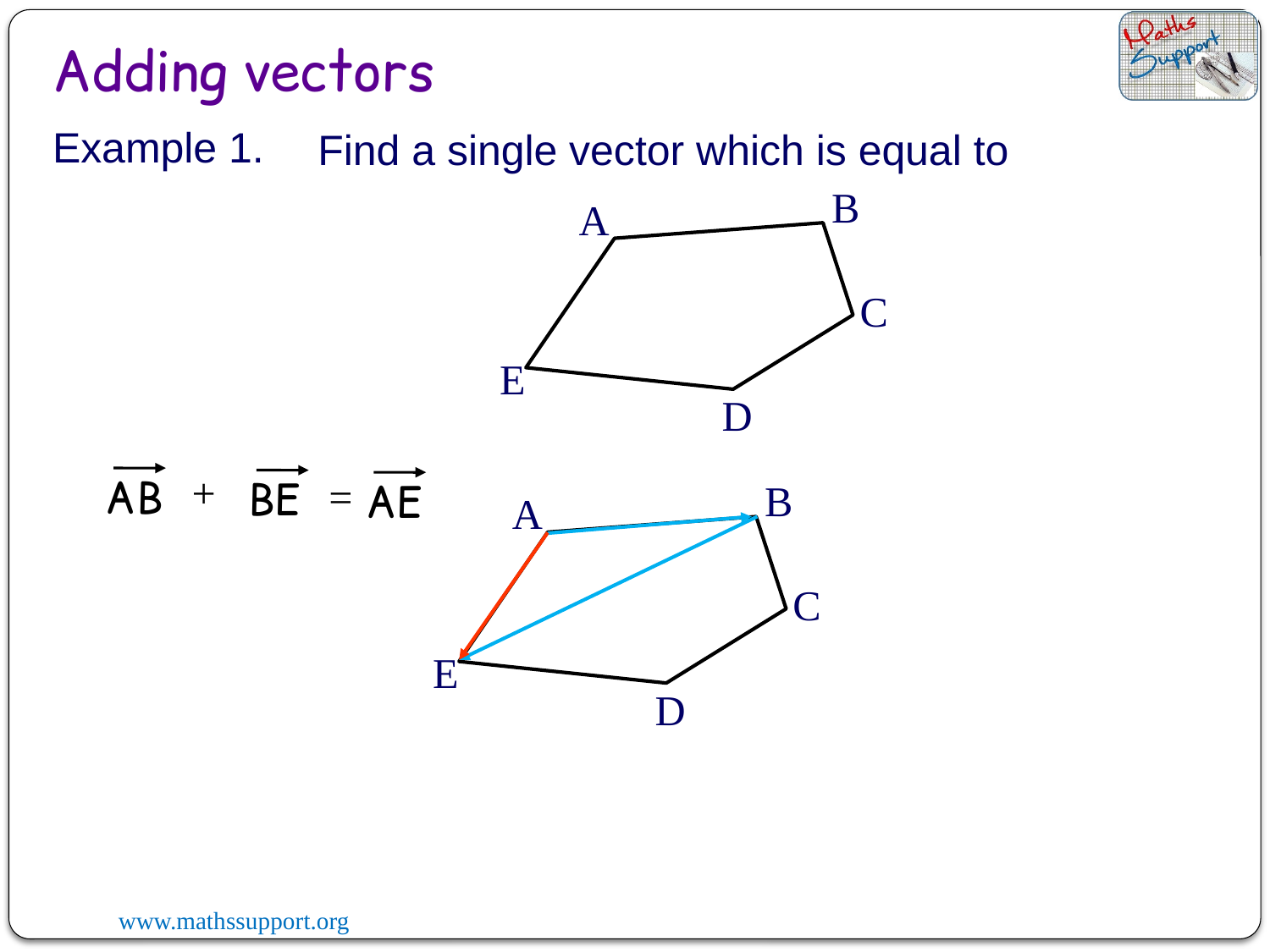

Adding vectors
Example 1.
Find a single vector which is equal to
B
A

C
E
D
+
=
AB
BE

B
AE

A

C
E
D